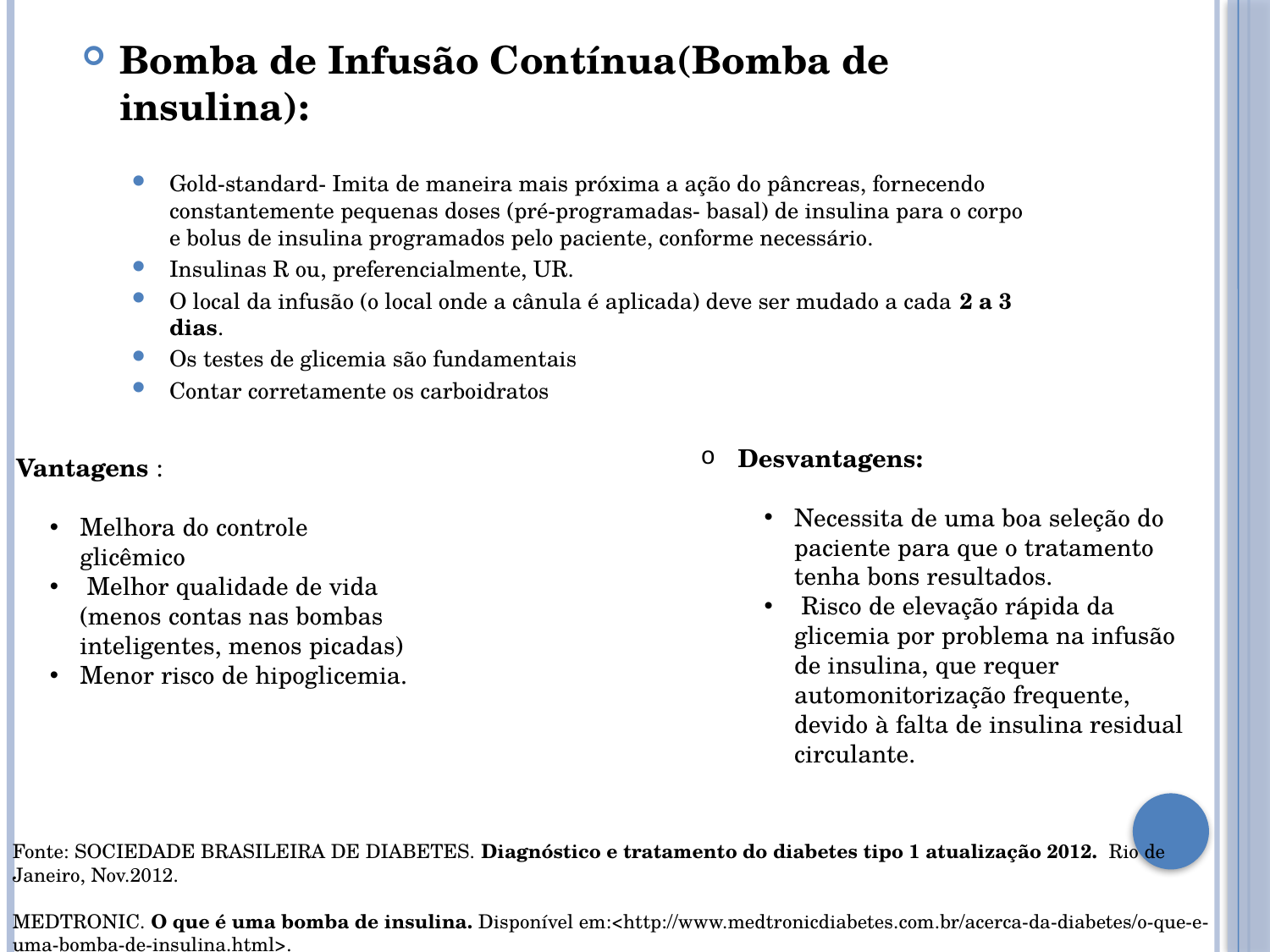

Bomba de Infusão Contínua(Bomba de insulina):

Gold-standard- Imita de maneira mais próxima a ação do pâncreas, fornecendo constantemente pequenas doses (pré-programadas- basal) de insulina para o corpo e bolus de insulina programados pelo paciente, conforme necessário.
Insulinas R ou, preferencialmente, UR.
O local da infusão (o local onde a cânula é aplicada) deve ser mudado a cada 2 a 3 dias.
Os testes de glicemia são fundamentais
Contar corretamente os carboidratos

 Desvantagens:

Necessita de uma boa seleção do paciente para que o tratamento tenha bons resultados.
 Risco de elevação rápida da glicemia por problema na infusão de insulina, que requer automonitorização frequente, devido à falta de insulina residual circulante.

Vantagens :

Melhora do controle glicêmico
 Melhor qualidade de vida (menos contas nas bombas inteligentes, menos picadas)
Menor risco de hipoglicemia.

Fonte: SOCIEDADE BRASILEIRA DE DIABETES. Diagnóstico e tratamento do diabetes tipo 1 atualização 2012.  Rio de Janeiro, Nov.2012.

MEDTRONIC. O que é uma bomba de insulina. Disponível em:<http://www.medtronicdiabetes.com.br/acerca-da-diabetes/o-que-e-uma-bomba-de-insulina.html>.